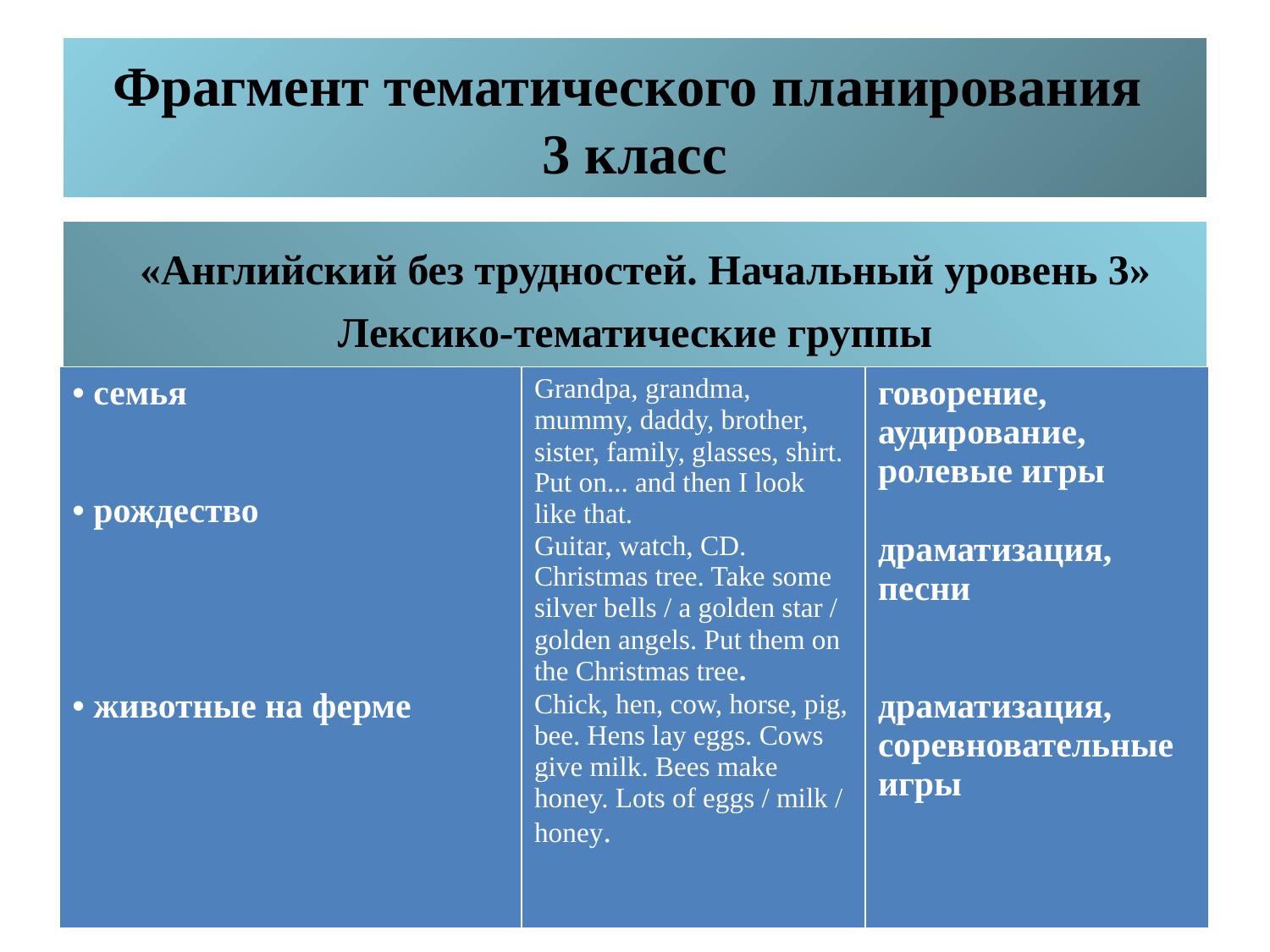

# Фрагмент тематического планирования 3 класс
     «Английский без трудностей. Начальный уровень 3»
Лексико-тематические группы
| • семья • рождество • животные на ферме | Grandpa, grandma, mummy, daddy, brother, sister, family, glasses, shirt. Put on... and then I look like that. Guitar, watch, CD. Christmas tree. Take some silver bells / a golden star / golden angels. Put them on the Christmas tree. Chick, hen, cow, horse, pig, bee. Hens lay eggs. Cows give milk. Bees make honey. Lots of eggs / milk / honey. | говорение, аудирование, ролевые игры драматизация, песни драматизация, соревновательные игры |
| --- | --- | --- |